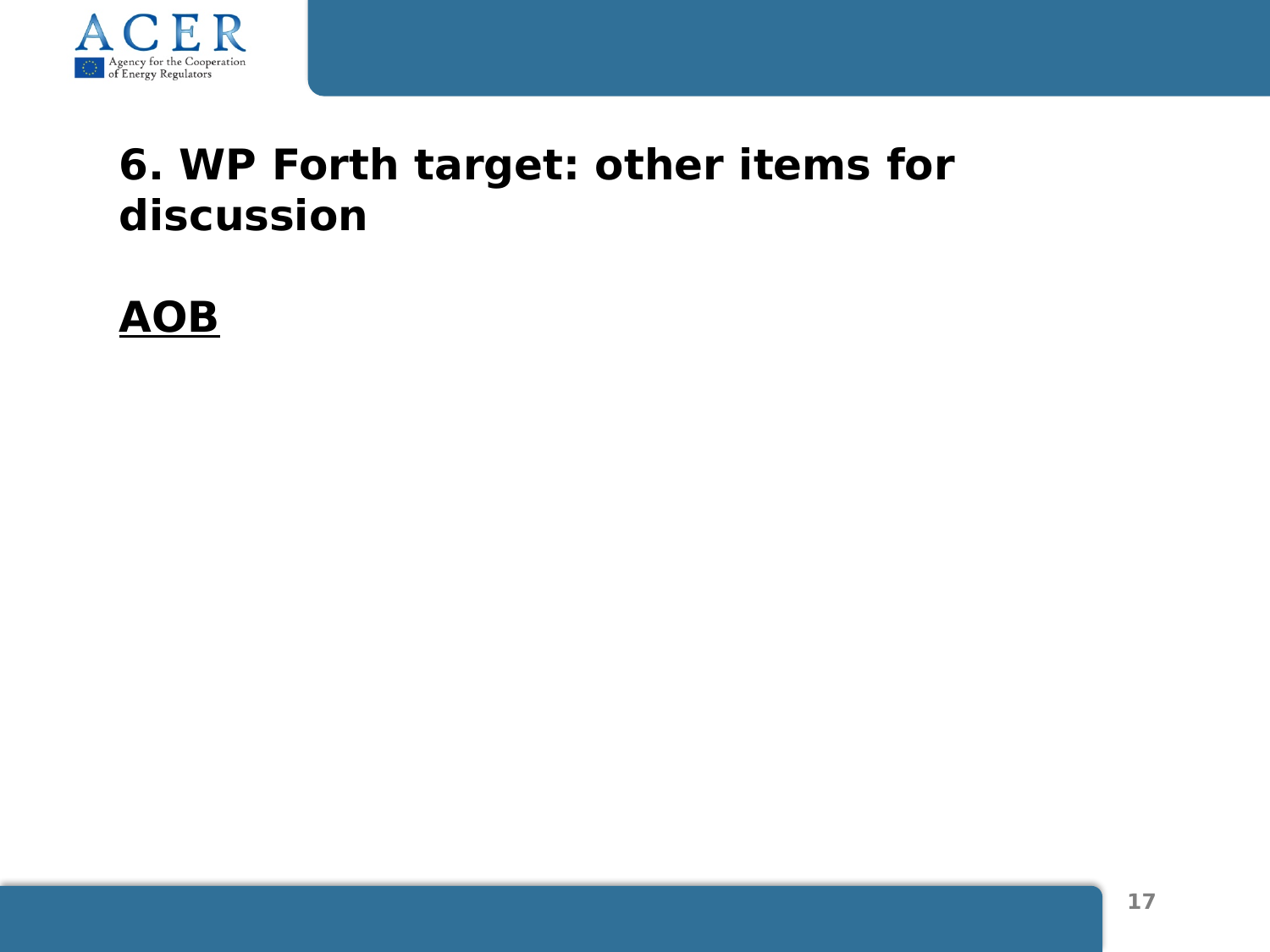

# 6. WP Forth target: other items for discussion AOB
17